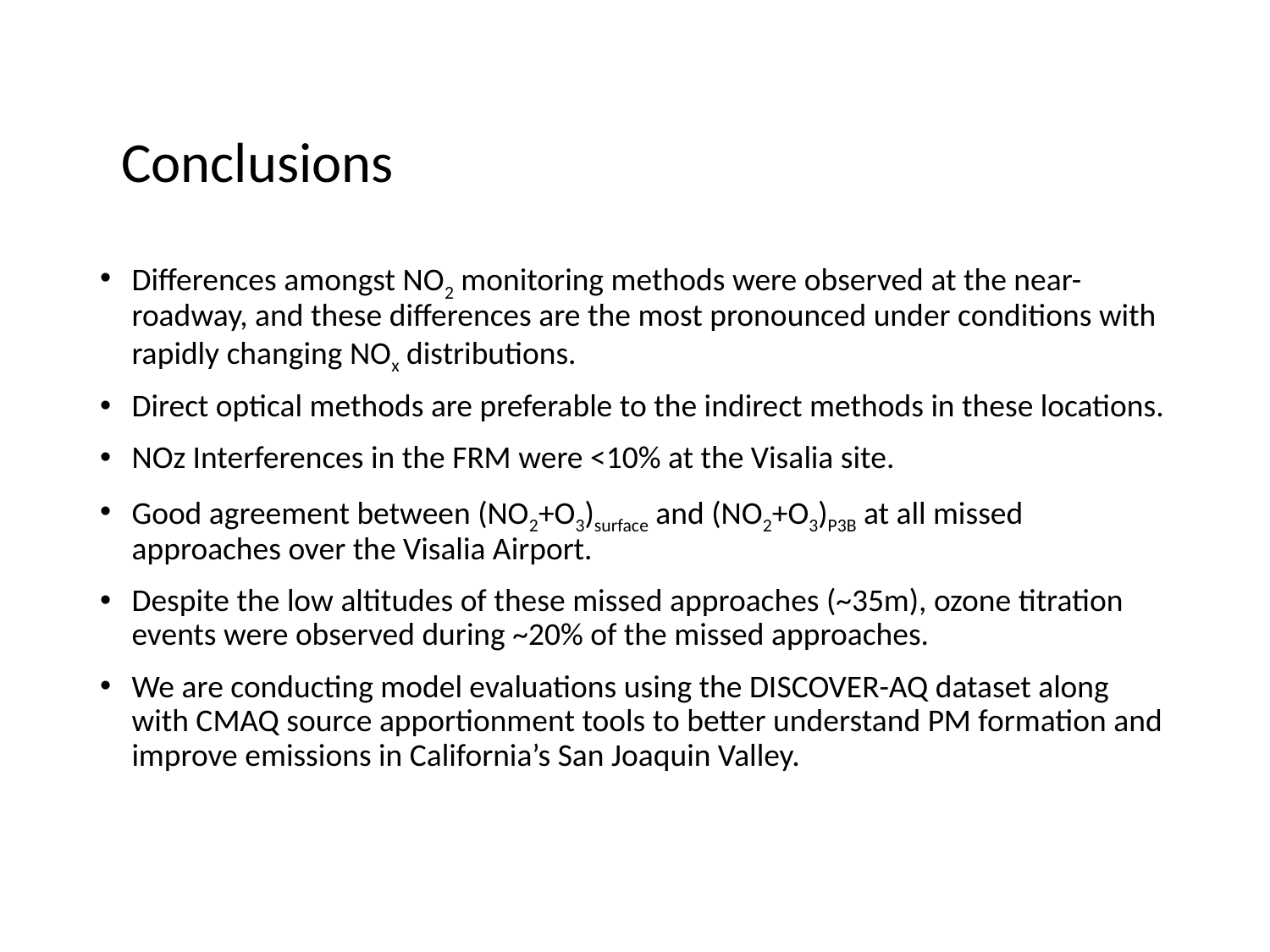

Conclusions
Differences amongst NO2 monitoring methods were observed at the near-roadway, and these differences are the most pronounced under conditions with rapidly changing NOx distributions.
Direct optical methods are preferable to the indirect methods in these locations.
NOz Interferences in the FRM were <10% at the Visalia site.
Good agreement between (NO2+O3)surface and (NO2+O3)P3B at all missed approaches over the Visalia Airport.
Despite the low altitudes of these missed approaches (~35m), ozone titration events were observed during ~20% of the missed approaches.
We are conducting model evaluations using the DISCOVER-AQ dataset along with CMAQ source apportionment tools to better understand PM formation and improve emissions in California’s San Joaquin Valley.